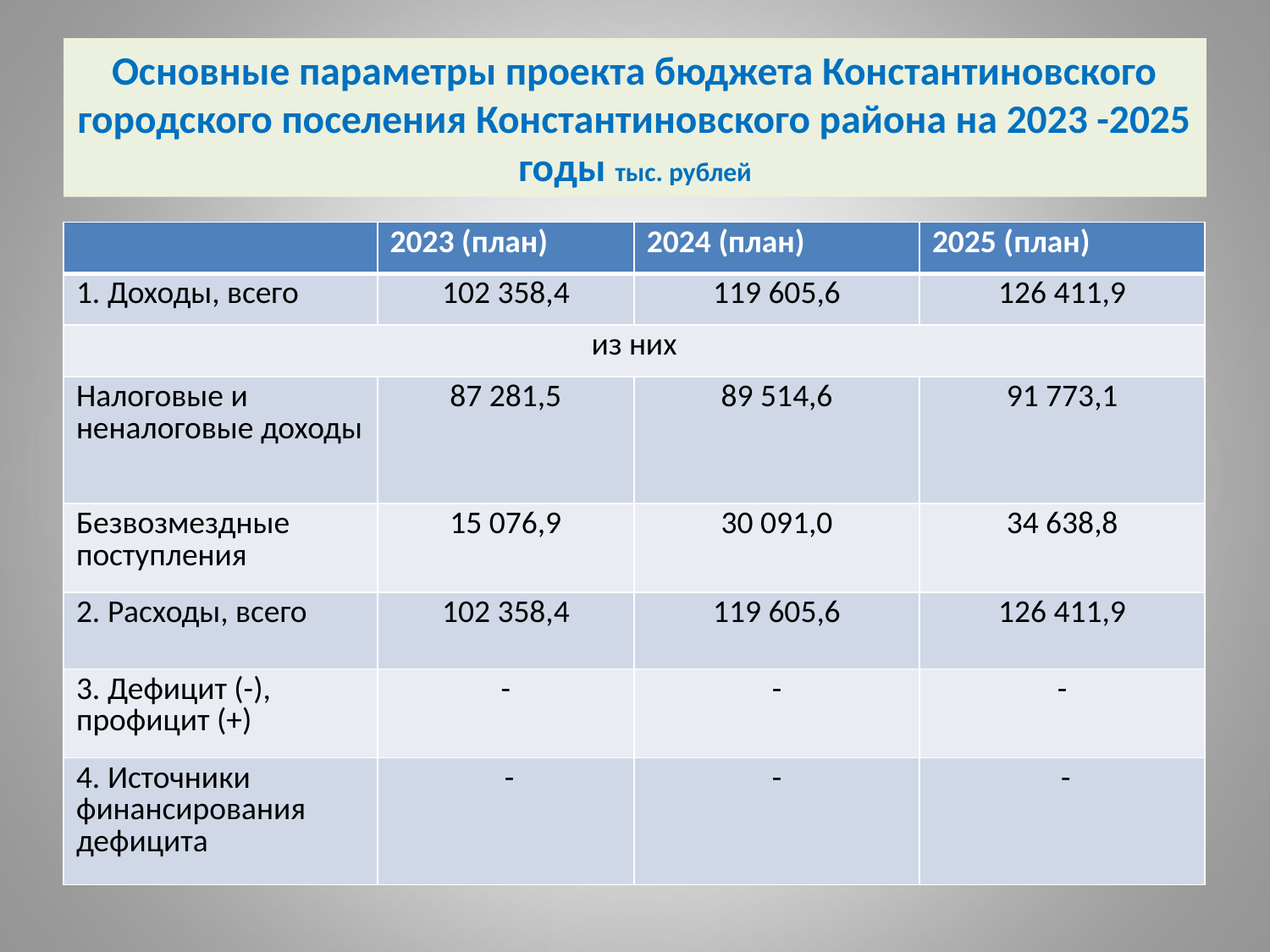

# Основные параметры проекта бюджета Константиновского городского поселения Константиновского района на 2023 -2025 годы тыс. рублей
|  | 2023 (план) | 2024 (план) | 2025 (план) |
| --- | --- | --- | --- |
| 1. Доходы, всего | 102 358,4 | 119 605,6 | 126 411,9 |
| из них |  |  |  |
| Налоговые и неналоговые доходы | 87 281,5 | 89 514,6 | 91 773,1 |
| Безвозмездные поступления | 15 076,9 | 30 091,0 | 34 638,8 |
| 2. Расходы, всего | 102 358,4 | 119 605,6 | 126 411,9 |
| 3. Дефицит (-), профицит (+) | - | - | - |
| 4. Источники финансирования дефицита | - | - | - |